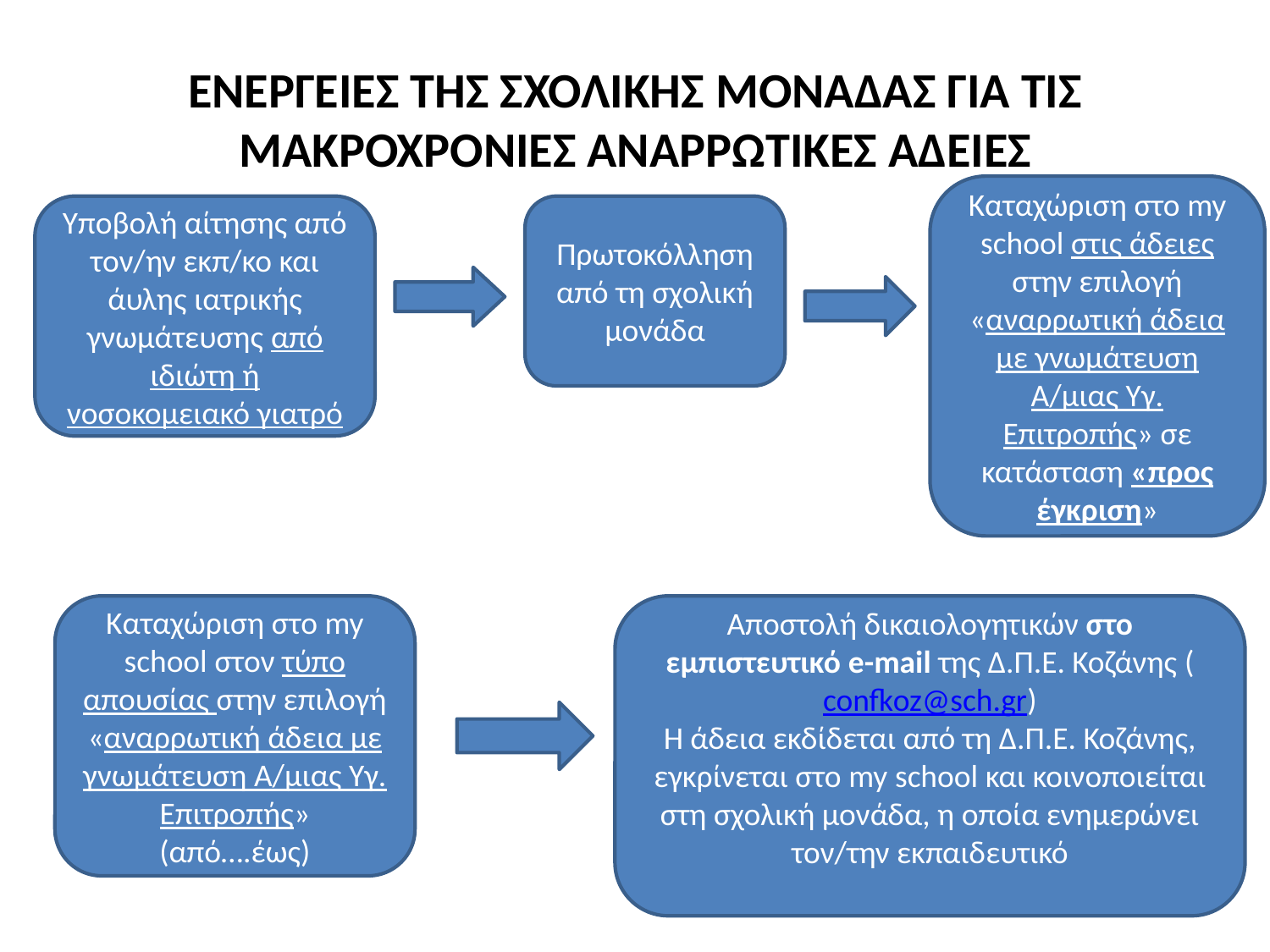

# ΕΝΕΡΓΕΙΕΣ ΤΗΣ ΣΧΟΛΙΚΗΣ ΜΟΝΑΔΑΣ ΓΙΑ ΤΙΣ ΜΑΚΡΟΧΡΟΝΙΕΣ ΑΝΑΡΡΩΤΙΚΕΣ ΑΔΕΙΕΣ
Καταχώριση στο my school στις άδειες στην επιλογή «αναρρωτική άδεια με γνωμάτευση Α/μιας Υγ. Επιτροπής» σε κατάσταση «προς έγκριση»

Υποβολή αίτησης από τον/ην εκπ/κο και άυλης ιατρικής γνωμάτευσης από ιδιώτη ή νοσοκομειακό γιατρό
Πρωτοκόλληση από τη σχολική μονάδα

Καταχώριση στο my school στoν τύπο απουσίας στην επιλογή «αναρρωτική άδεια με γνωμάτευση Α/μιας Υγ. Επιτροπής» (από….έως)

Αποστολή δικαιολογητικών στο εμπιστευτικό e-mail της Δ.Π.Ε. Κοζάνης (confkoz@sch.gr)
Η άδεια εκδίδεται από τη Δ.Π.Ε. Κοζάνης, εγκρίνεται στο my school και κοινοποιείται στη σχολική μονάδα, η οποία ενημερώνει τον/την εκπαιδευτικό